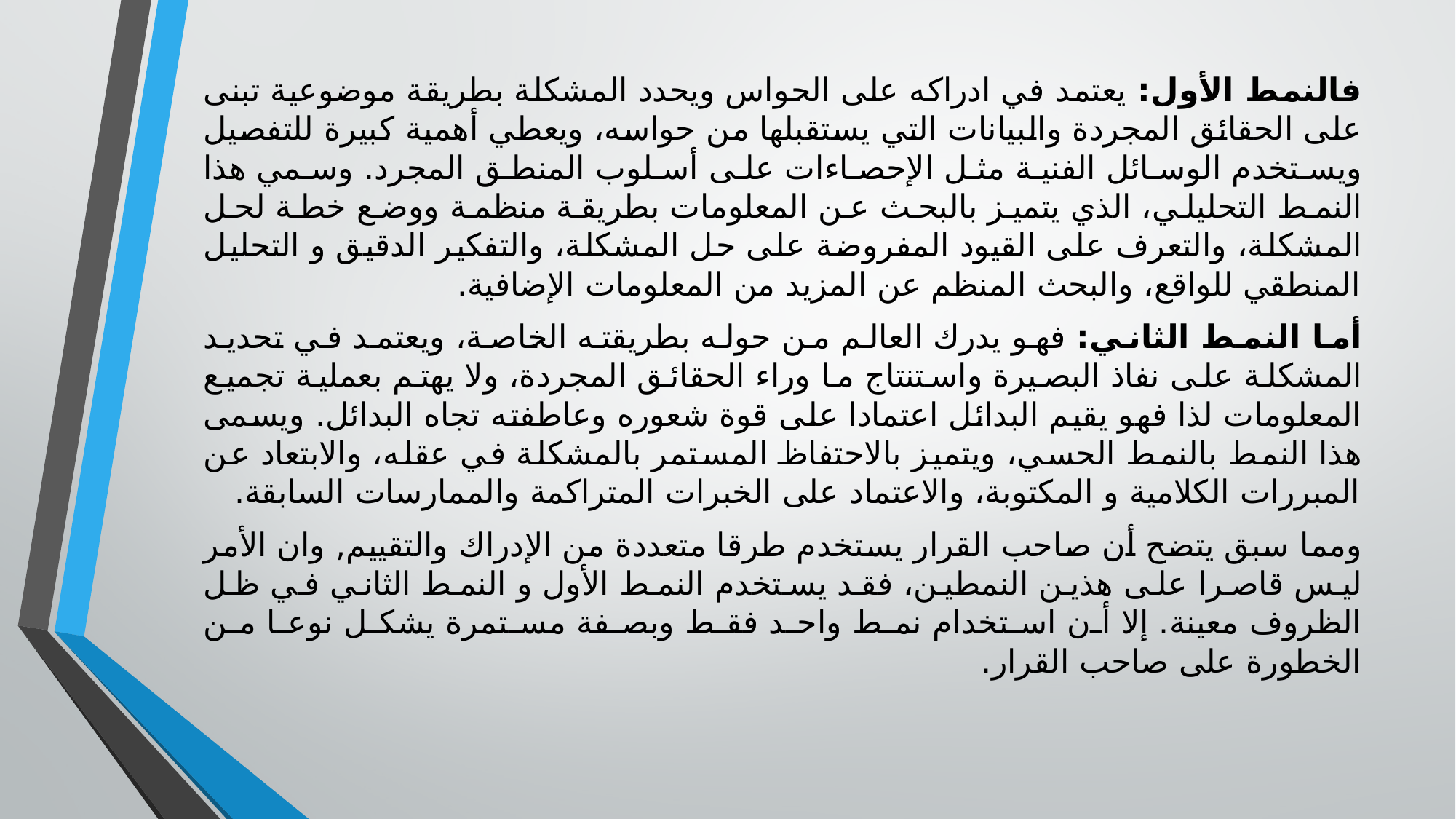

فالنمط الأول: يعتمد في ادراكه على الحواس ويحدد المشكلة بطريقة موضوعية تبنى على الحقائق المجردة والبيانات التي يستقبلها من حواسه، ويعطي أهمية كبيرة للتفصيل ويستخدم الوسائل الفنية مثل الإحصاءات على أسلوب المنطق المجرد. وسمي هذا النمط التحليلي، الذي يتميز بالبحث عن المعلومات بطريقة منظمة ووضع خطة لحل المشكلة، والتعرف على القيود المفروضة على حل المشكلة، والتفكير الدقيق و التحليل المنطقي للواقع، والبحث المنظم عن المزيد من المعلومات الإضافية.
أما النمط الثاني: فهو يدرك العالم من حوله بطريقته الخاصة، ويعتمد في تحديد المشكلة على نفاذ البصيرة واستنتاج ما وراء الحقائق المجردة، ولا يهتم بعملية تجميع المعلومات لذا فهو يقيم البدائل اعتمادا على قوة شعوره وعاطفته تجاه البدائل. ويسمى هذا النمط بالنمط الحسي، ويتميز بالاحتفاظ المستمر بالمشكلة في عقله، والابتعاد عن المبررات الكلامية و المكتوبة، والاعتماد على الخبرات المتراكمة والممارسات السابقة.
ومما سبق يتضح أن صاحب القرار يستخدم طرقا متعددة من الإدراك والتقييم, وان الأمر ليس قاصرا على هذين النمطين، فقد يستخدم النمط الأول و النمط الثاني في ظل الظروف معينة. إلا أن استخدام نمط واحد فقط وبصفة مستمرة يشكل نوعا من الخطورة على صاحب القرار.